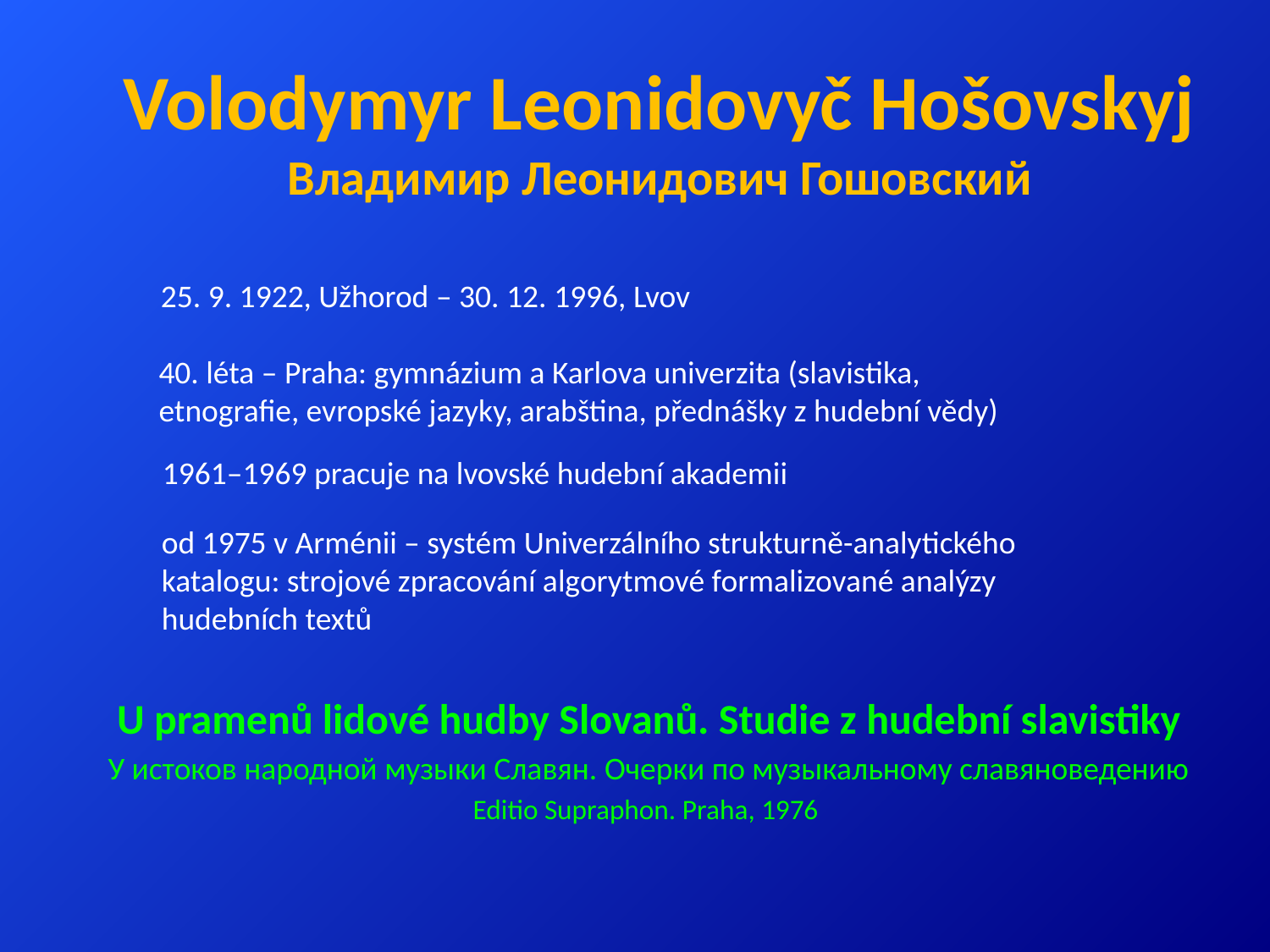

Volodymyr Leonidovyč Hošovskyj
Владимир Леонидович Гошовский
25. 9. 1922, Užhorod – 30. 12. 1996, Lvov
40. léta – Praha: gymnázium a Karlova univerzita (slavistika, etnografie, evropské jazyky, arabština, přednášky z hudební vědy)
1961–1969 pracuje na lvovské hudební akademii
od 1975 v Arménii – systém Univerzálního strukturně-analytického katalogu: strojové zpracování algorytmové formalizované analýzy hudebních textů
U pramenů lidové hudby Slovanů. Studie z hudební slavistiky
У истоков народной музыки Славян. Очерки по музыкальному славяноведению
Editio Supraphon. Praha, 1976